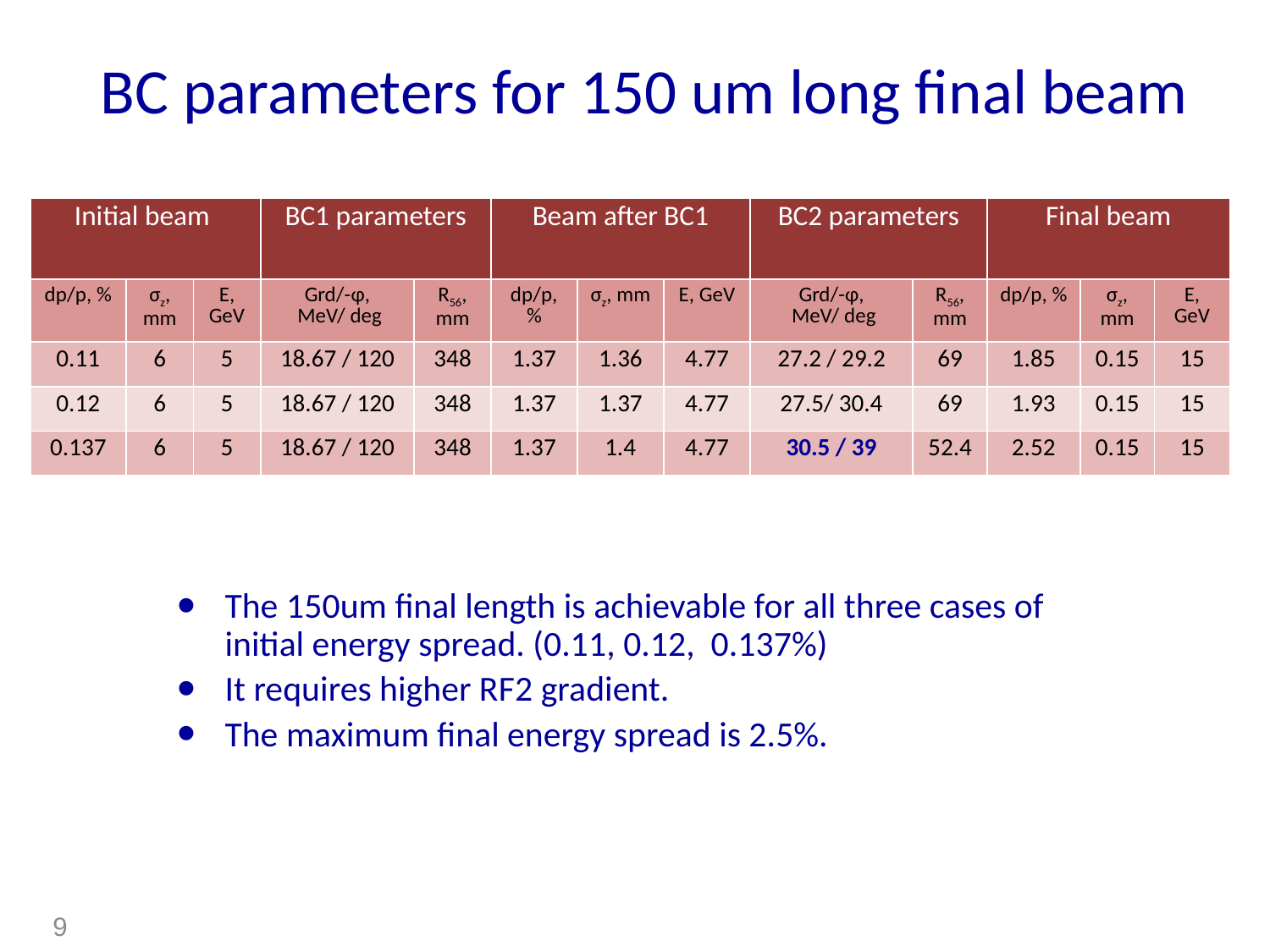

# BC parameters for 150 um long final beam
| Initial beam |  |  | BC1 parameters |  | Beam after BC1 |  |  | BC2 parameters |  | Final beam |  |  |
| --- | --- | --- | --- | --- | --- | --- | --- | --- | --- | --- | --- | --- |
| dp/p, % | σz, mm | E, GeV | Grd/-φ, MeV/ deg | R56, mm | dp/p, % | σz, mm | E, GeV | Grd/-φ, MeV/ deg | R56, mm | dp/p, % | σz, mm | E, GeV |
| 0.11 | 6 | 5 | 18.67 / 120 | 348 | 1.37 | 1.36 | 4.77 | 27.2 / 29.2 | 69 | 1.85 | 0.15 | 15 |
| 0.12 | 6 | 5 | 18.67 / 120 | 348 | 1.37 | 1.37 | 4.77 | 27.5/ 30.4 | 69 | 1.93 | 0.15 | 15 |
| 0.137 | 6 | 5 | 18.67 / 120 | 348 | 1.37 | 1.4 | 4.77 | 30.5 / 39 | 52.4 | 2.52 | 0.15 | 15 |
The 150um final length is achievable for all three cases of initial energy spread. (0.11, 0.12,  0.137%)
It requires higher RF2 gradient.
The maximum final energy spread is 2.5%.
9